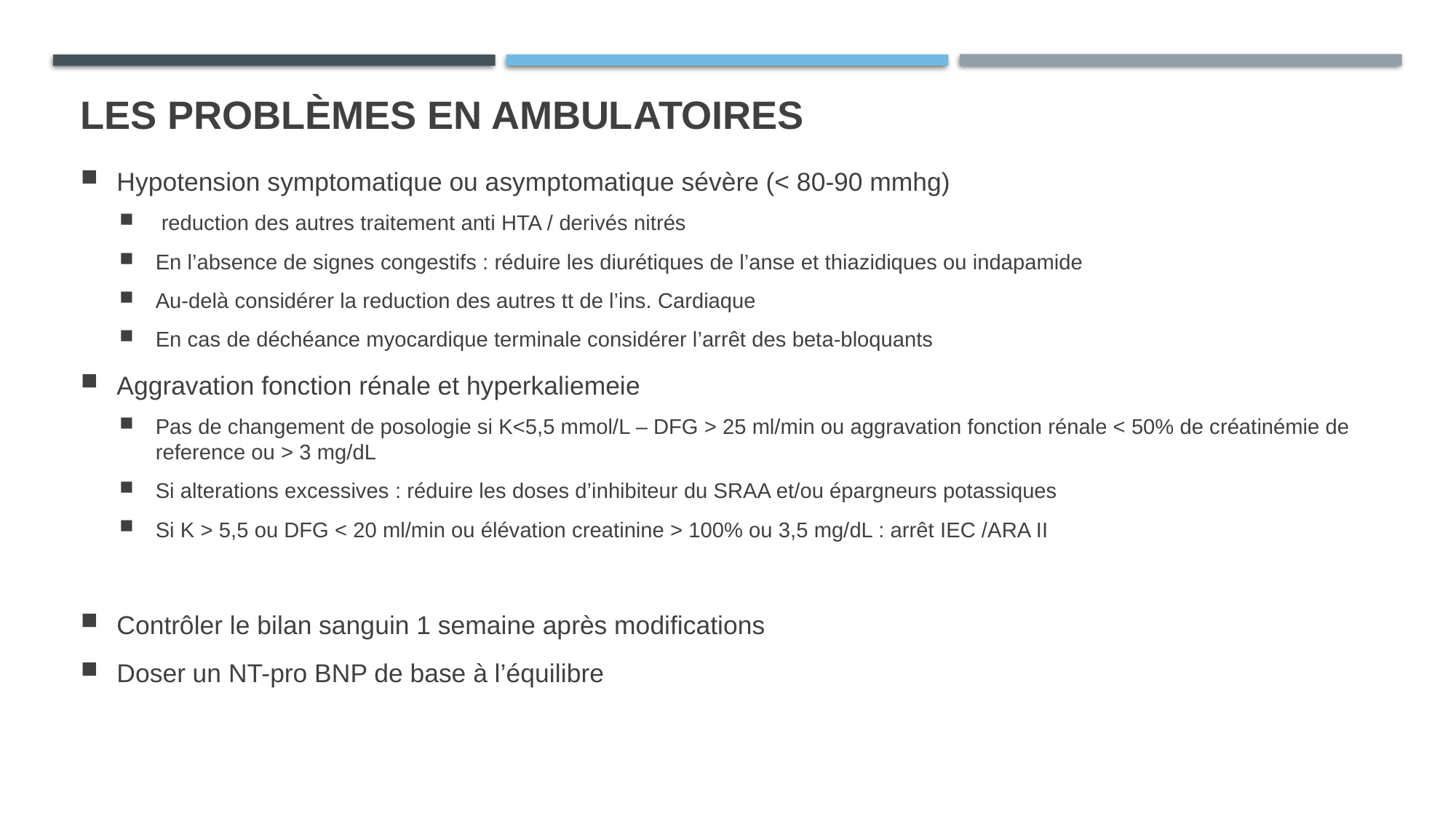

# Les problèmes en ambulatoires
Hypotension symptomatique ou asymptomatique sévère (< 80-90 mmhg)
 reduction des autres traitement anti HTA / derivés nitrés
En l’absence de signes congestifs : réduire les diurétiques de l’anse et thiazidiques ou indapamide
Au-delà considérer la reduction des autres tt de l’ins. Cardiaque
En cas de déchéance myocardique terminale considérer l’arrêt des beta-bloquants
Aggravation fonction rénale et hyperkaliemeie
Pas de changement de posologie si K<5,5 mmol/L – DFG > 25 ml/min ou aggravation fonction rénale < 50% de créatinémie de reference ou > 3 mg/dL
Si alterations excessives : réduire les doses d’inhibiteur du SRAA et/ou épargneurs potassiques
Si K > 5,5 ou DFG < 20 ml/min ou élévation creatinine > 100% ou 3,5 mg/dL : arrêt IEC /ARA II

Contrôler le bilan sanguin 1 semaine après modifications
Doser un NT-pro BNP de base à l’équilibre